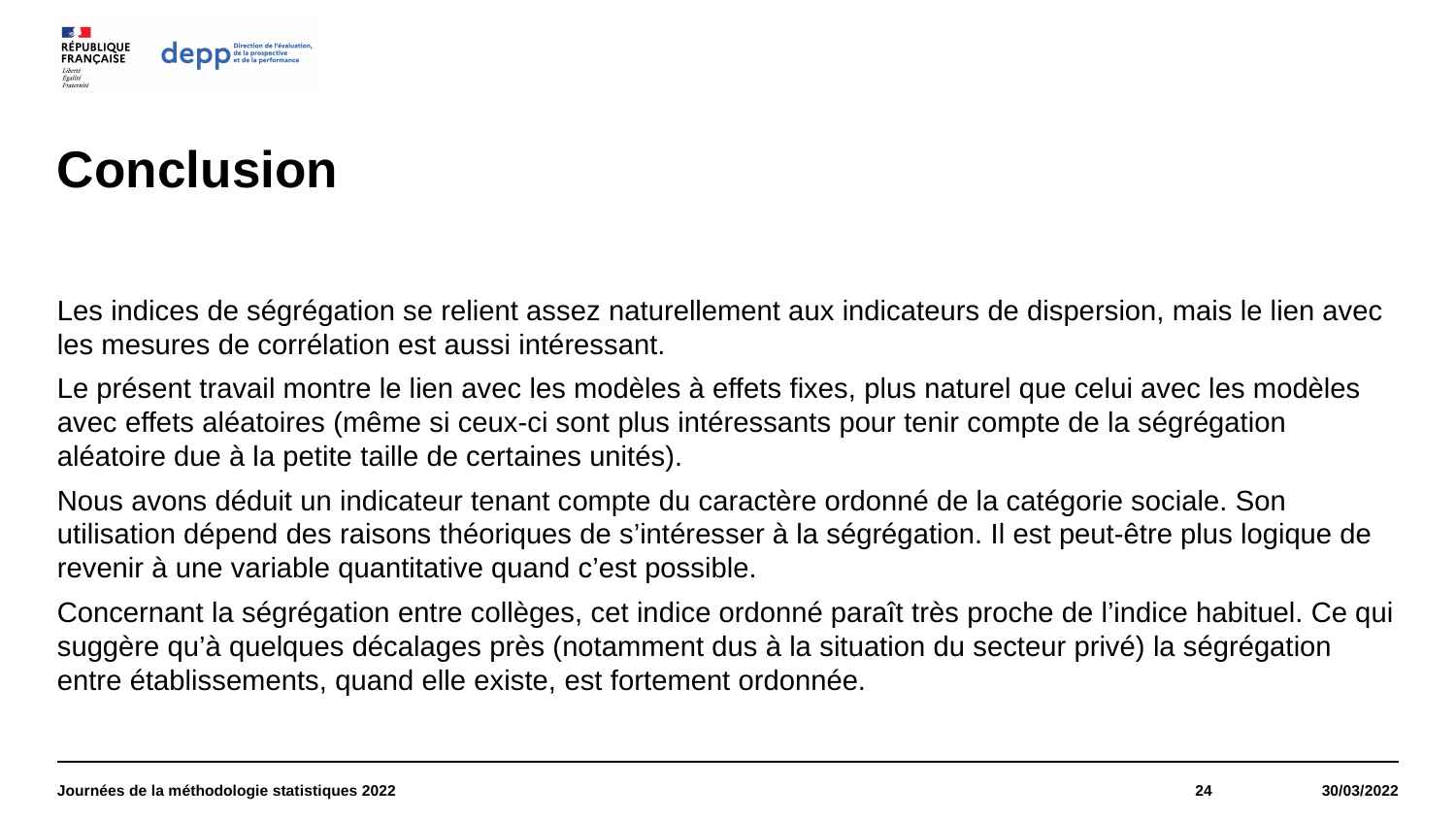

# Conclusion
Les indices de ségrégation se relient assez naturellement aux indicateurs de dispersion, mais le lien avec les mesures de corrélation est aussi intéressant.
Le présent travail montre le lien avec les modèles à effets fixes, plus naturel que celui avec les modèles avec effets aléatoires (même si ceux-ci sont plus intéressants pour tenir compte de la ségrégation aléatoire due à la petite taille de certaines unités).
Nous avons déduit un indicateur tenant compte du caractère ordonné de la catégorie sociale. Son utilisation dépend des raisons théoriques de s’intéresser à la ségrégation. Il est peut-être plus logique de revenir à une variable quantitative quand c’est possible.
Concernant la ségrégation entre collèges, cet indice ordonné paraît très proche de l’indice habituel. Ce qui suggère qu’à quelques décalages près (notamment dus à la situation du secteur privé) la ségrégation entre établissements, quand elle existe, est fortement ordonnée.
Journées de la méthodologie statistiques 2022
24
30/03/2022